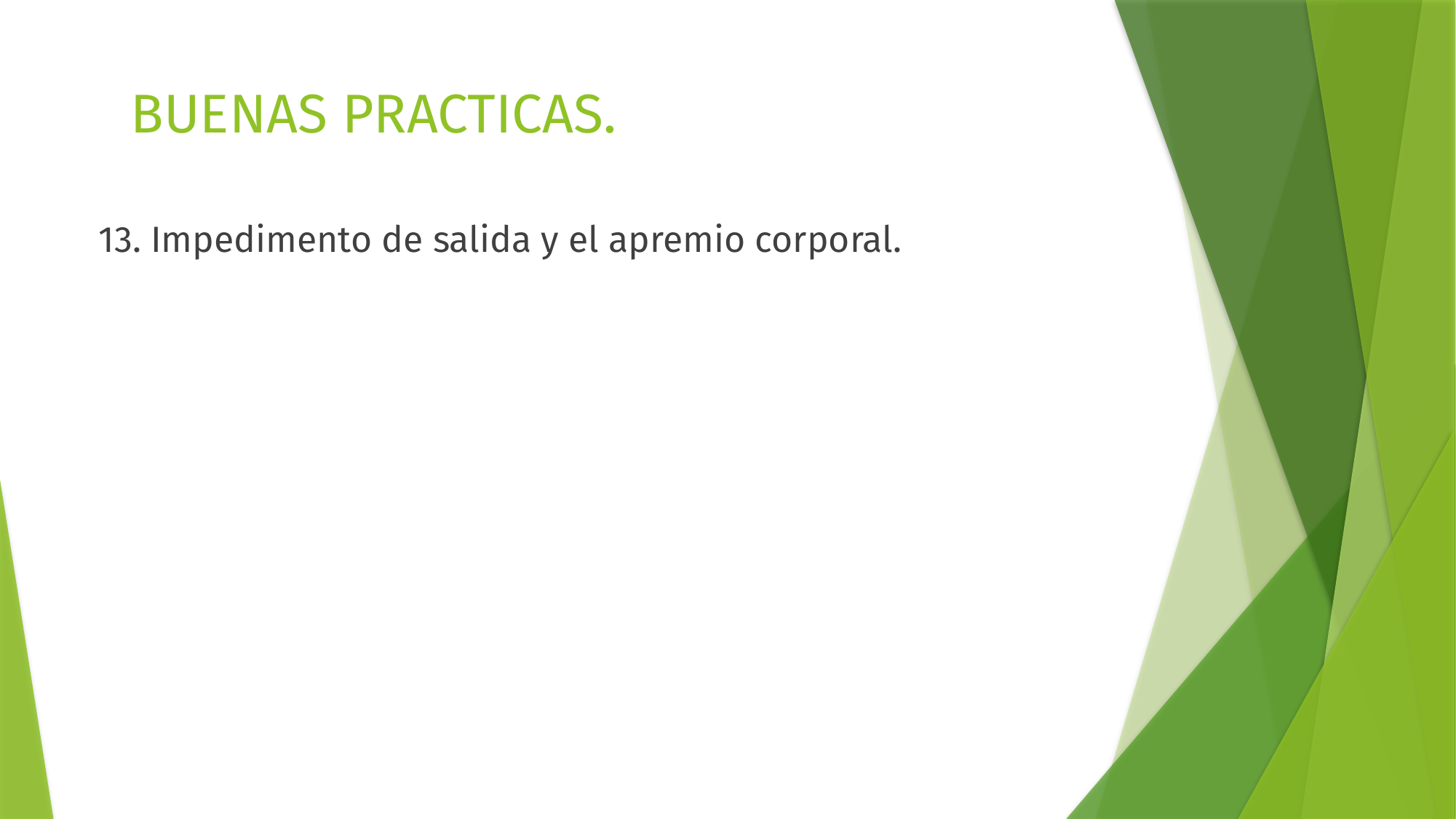

# BUENAS PRACTICAS.
13. Impedimento de salida y el apremio corporal.